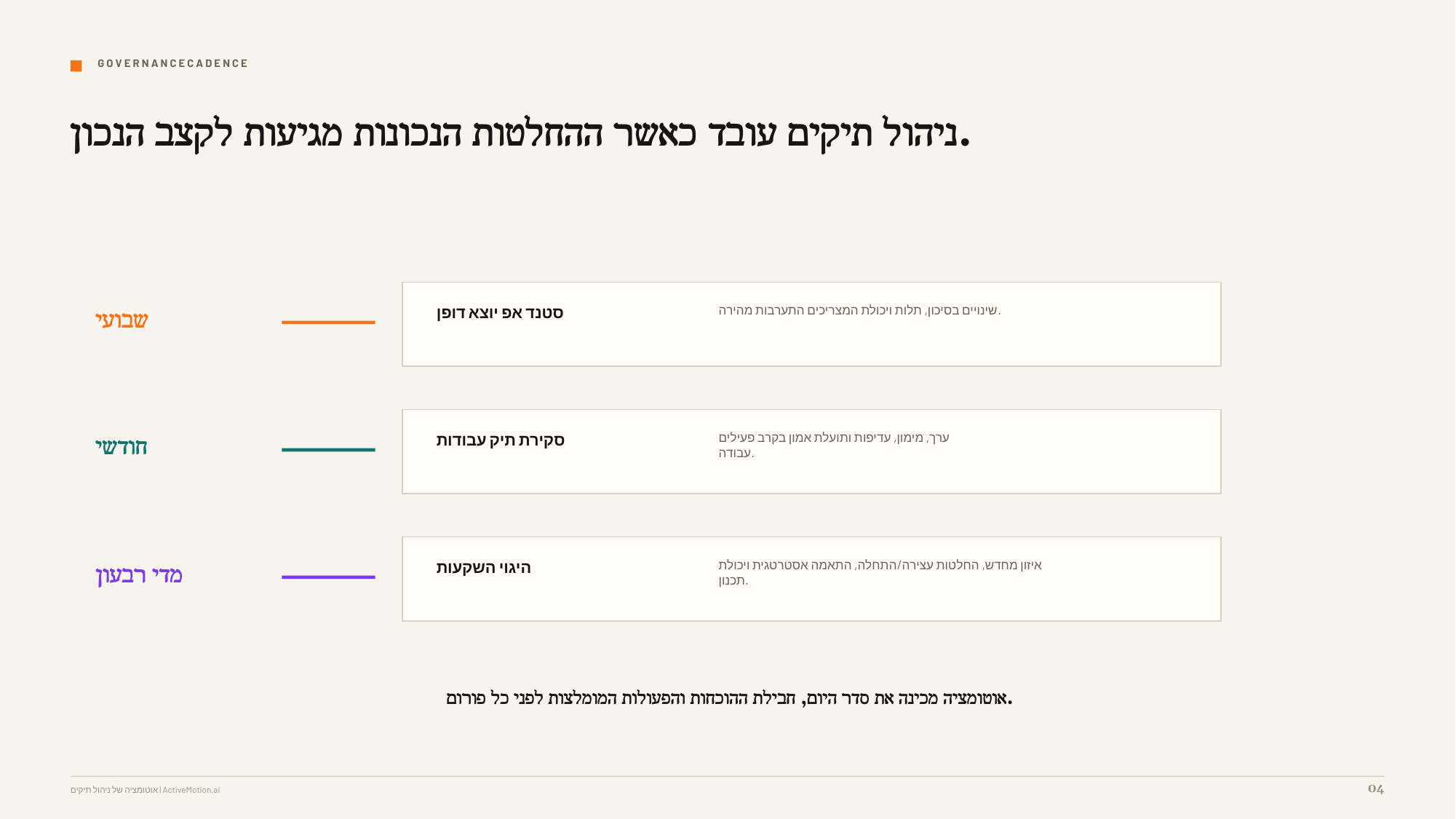

G O V E R N A N C E C A D E N C E

ניהול תיקים עובד כאשר ההחלטות הנכונות מגיעות לקצב הנכון.

שבועי
סטנד אפ יוצא דופן
שינויים בסיכון, תלות ויכולת המצריכים התערבות מהירה.

חודשי
סקירת תיק עבודות
ערך, מימון, עדיפות ותועלת אמון בקרב פעילים
עבודה.

מדי רבעון
היגוי השקעות
איזון מחדש, החלטות עצירה/התחלה, התאמה אסטרטגית ויכולת
תכנון.

אוטומציה מכינה את סדר היום, חבילת ההוכחות והפעולות המומלצות לפני כל פורום.

04
אוטומציה של ניהול תיקים | ActiveMotion.ai